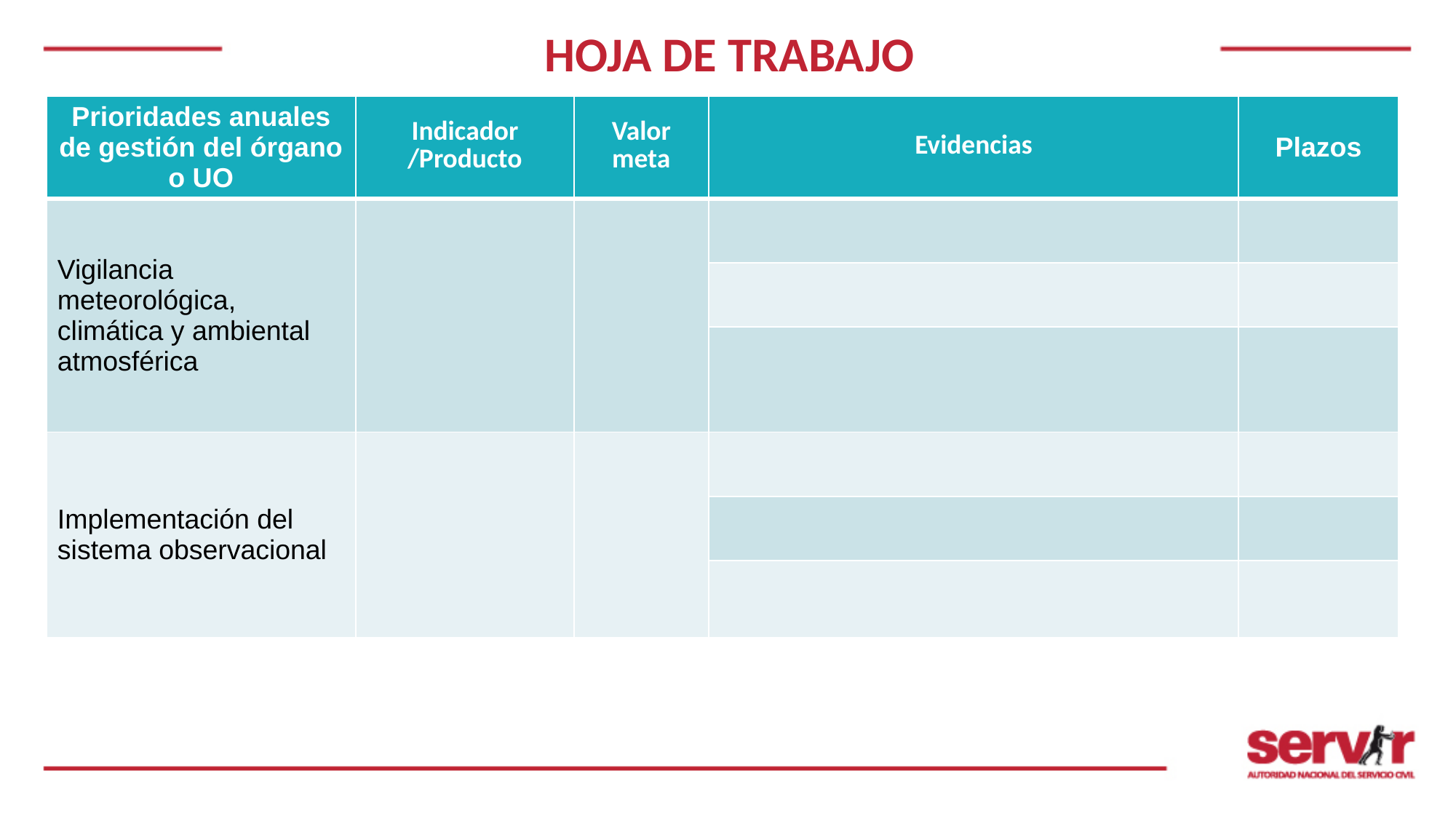

# HOJA DE TRABAJO
| Prioridades anuales de gestión del órgano o UO | Indicador /Producto | Valor meta | Evidencias | Plazos |
| --- | --- | --- | --- | --- |
| Vigilancia meteorológica, climática y ambiental atmosférica |  |  |  |  |
|  |  |  |  |  |
|  |  |  |  |  |
| Implementación del sistema observacional |  |  |  |  |
|  |  |  |  |  |
|  |  |  |  |  |